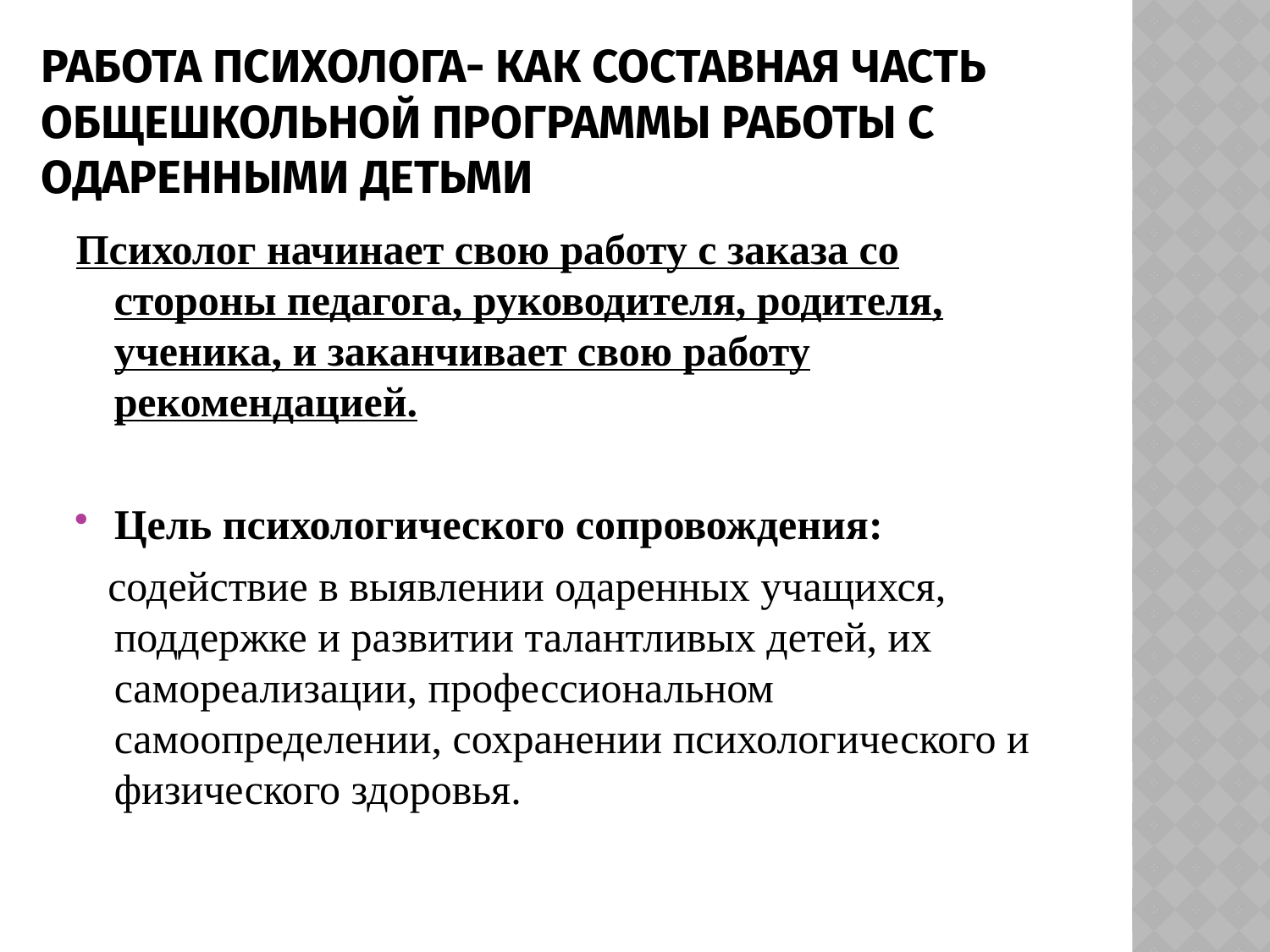

# Работа психолога- как составная часть общешкольной программы работы с одаренными детьми
Психолог начинает свою работу с заказа со стороны педагога, руководителя, родителя, ученика, и заканчивает свою работу рекомендацией.

Цель психологического сопровождения:
   содействие в выявлении одаренных учащихся, поддержке и развитии талантливых детей, их самореализации, профессиональном самоопределении, сохранении психологического и физического здоровья.